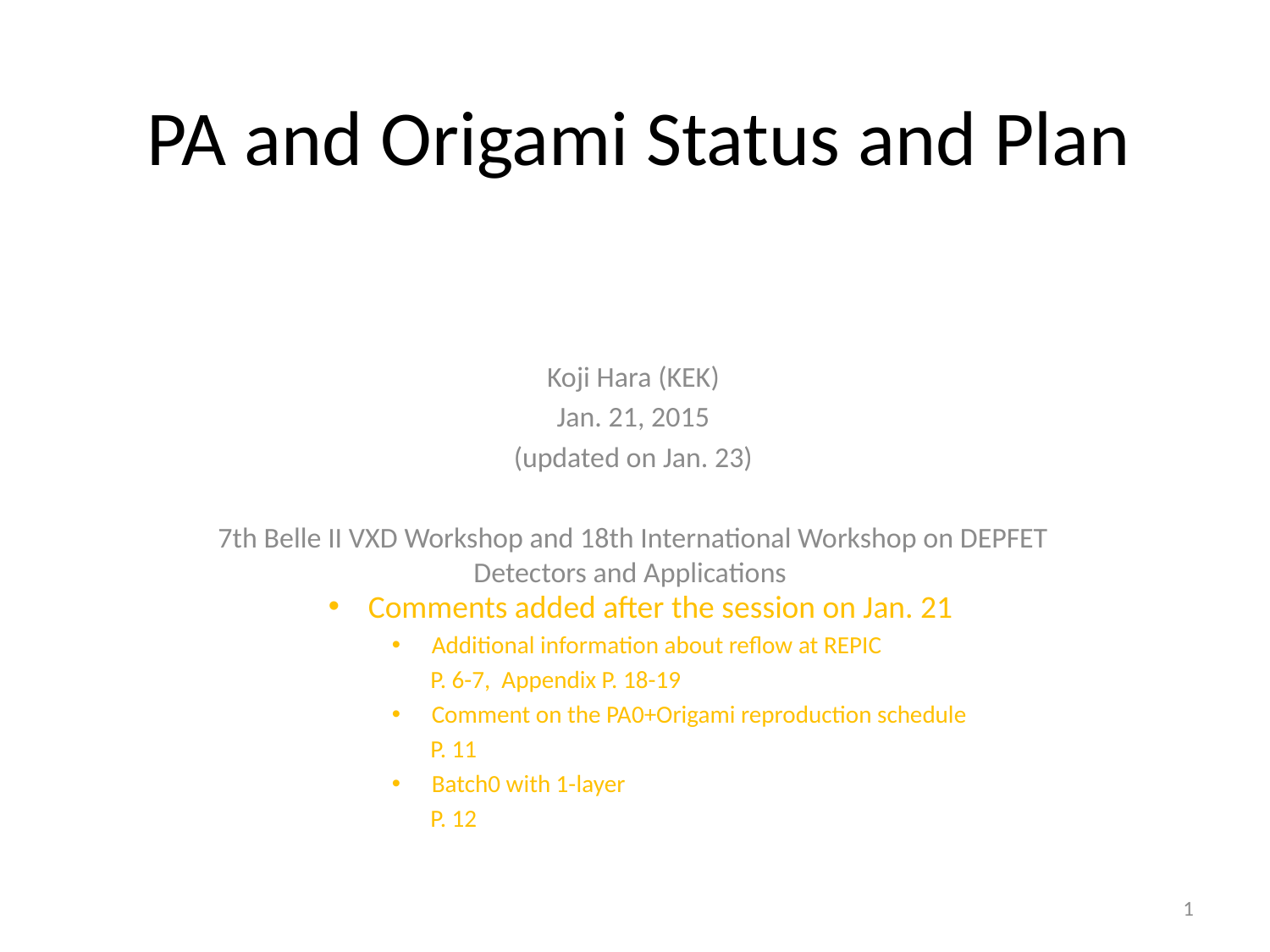

# PA and Origami Status and Plan
Koji Hara (KEK)
Jan. 21, 2015
(updated on Jan. 23)

7th Belle II VXD Workshop and 18th International Workshop on DEPFET Detectors and Applications

Comments added after the session on Jan. 21
Additional information about reflow at REPIC
       P. 6-7,  Appendix P. 18-19
Comment on the PA0+Origami reproduction schedule
       P. 11
Batch0 with 1-layer
       P. 12
1